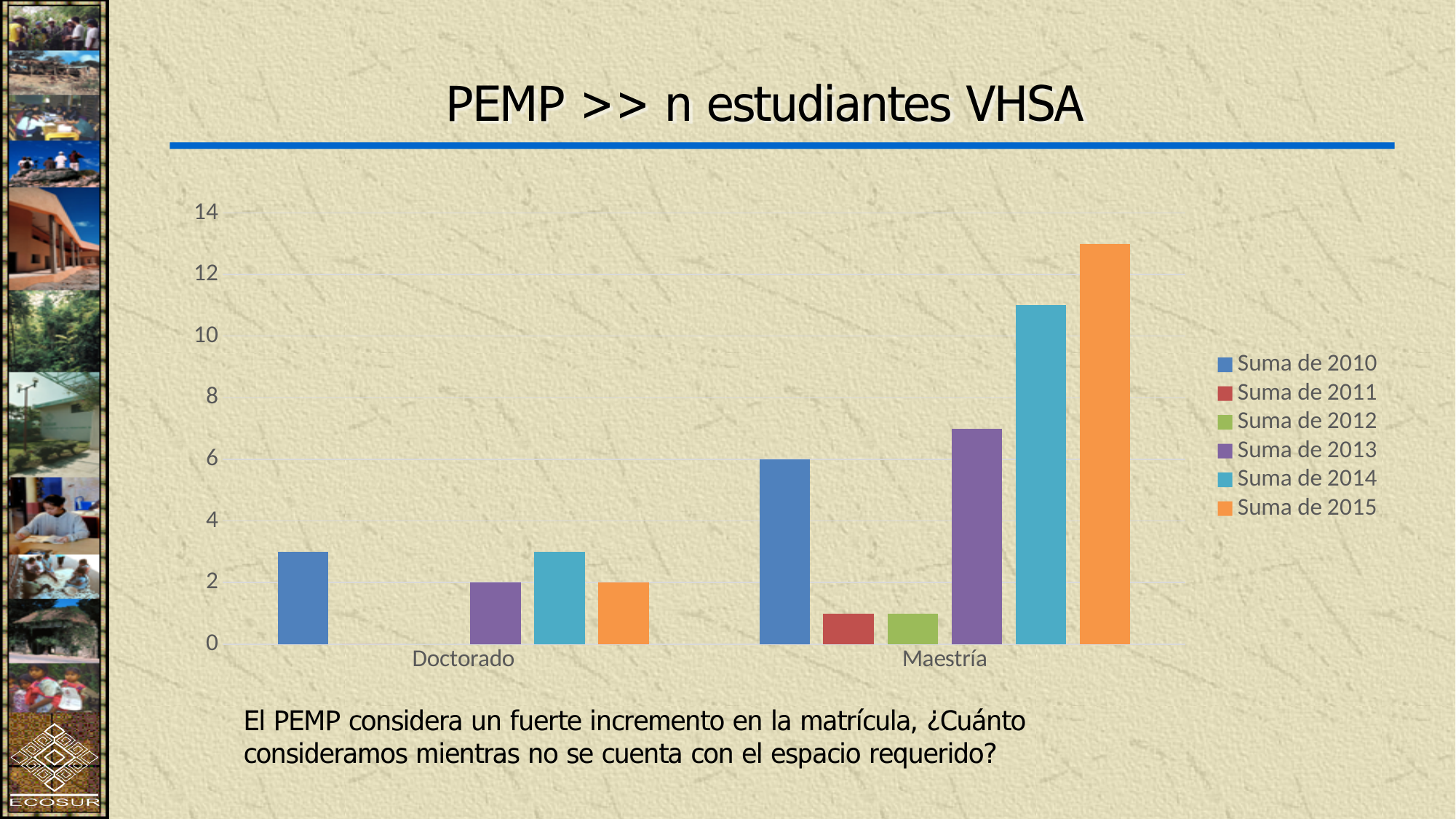

# PEMP >> n estudiantes VHSA

### Chart

| Category | Suma de 2010 | Suma de 2011 | Suma de 2012 | Suma de 2013 | Suma de 2014 | Suma de 2015 |
|---|---|---|---|---|---|---|
| Doctorado | 3.0 | 0.0 | 0.0 | 2.0 | 3.0 | 2.0 |
| Maestría | 6.0 | 1.0 | 1.0 | 7.0 | 11.0 | 13.0 |
El PEMP considera un fuerte incremento en la matrícula, ¿Cuánto consideramos mientras no se cuenta con el espacio requerido?